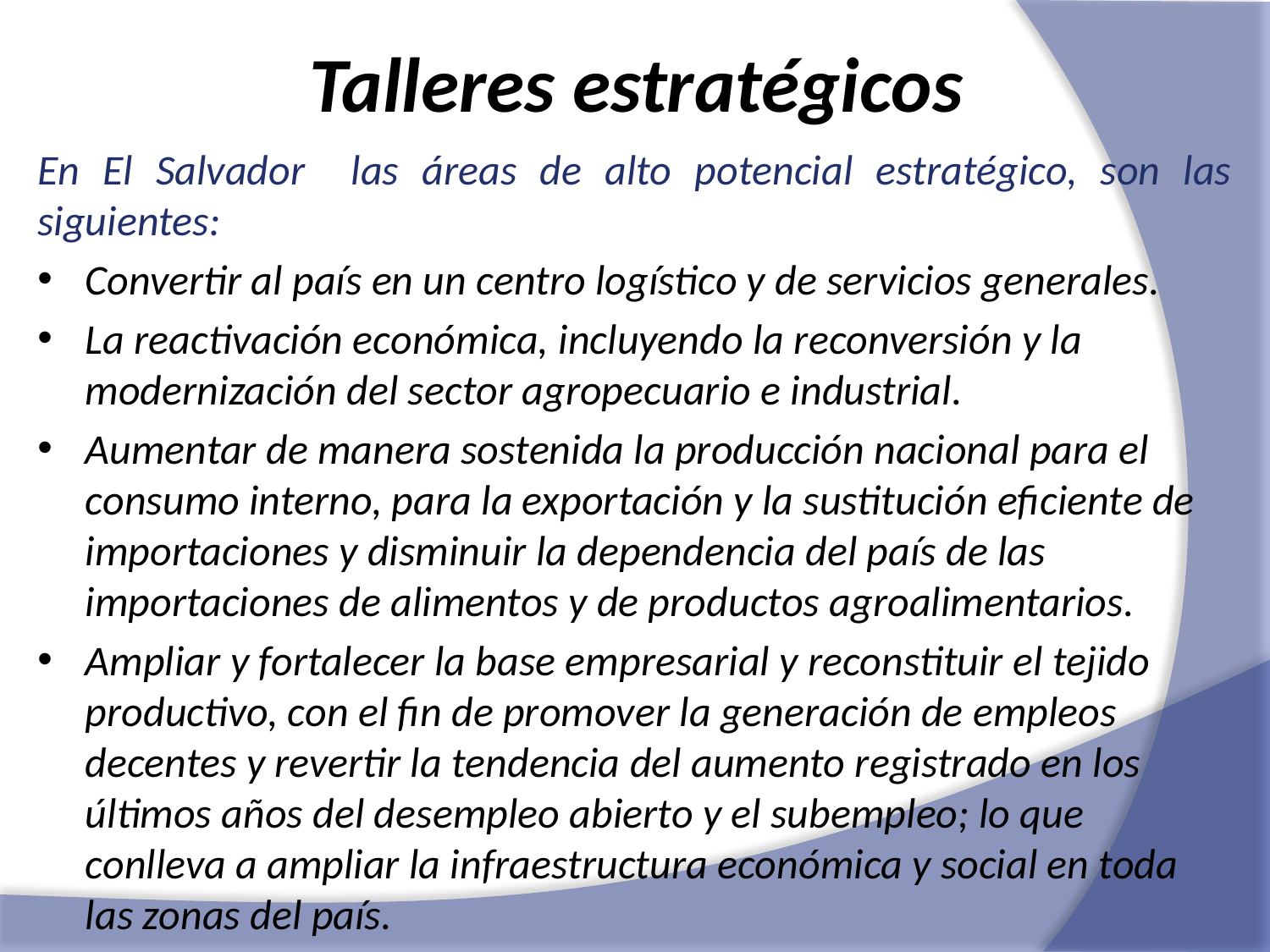

# Talleres estratégicos
En El Salvador  las áreas de alto potencial estratégico, son las siguientes:
Convertir al país en un centro logístico y de servicios generales.
La reactivación económica, incluyendo la reconversión y la modernización del sector agropecuario e industrial.
Aumentar de manera sostenida la producción nacional para el consumo interno, para la exportación y la sustitución eficiente de importaciones y disminuir la dependencia del país de las importaciones de alimentos y de productos agroalimentarios.
Ampliar y fortalecer la base empresarial y reconstituir el tejido productivo, con el fin de promover la generación de empleos decentes y revertir la tendencia del aumento registrado en los últimos años del desempleo abierto y el subempleo; lo que conlleva a ampliar la infraestructura económica y social en toda las zonas del país.